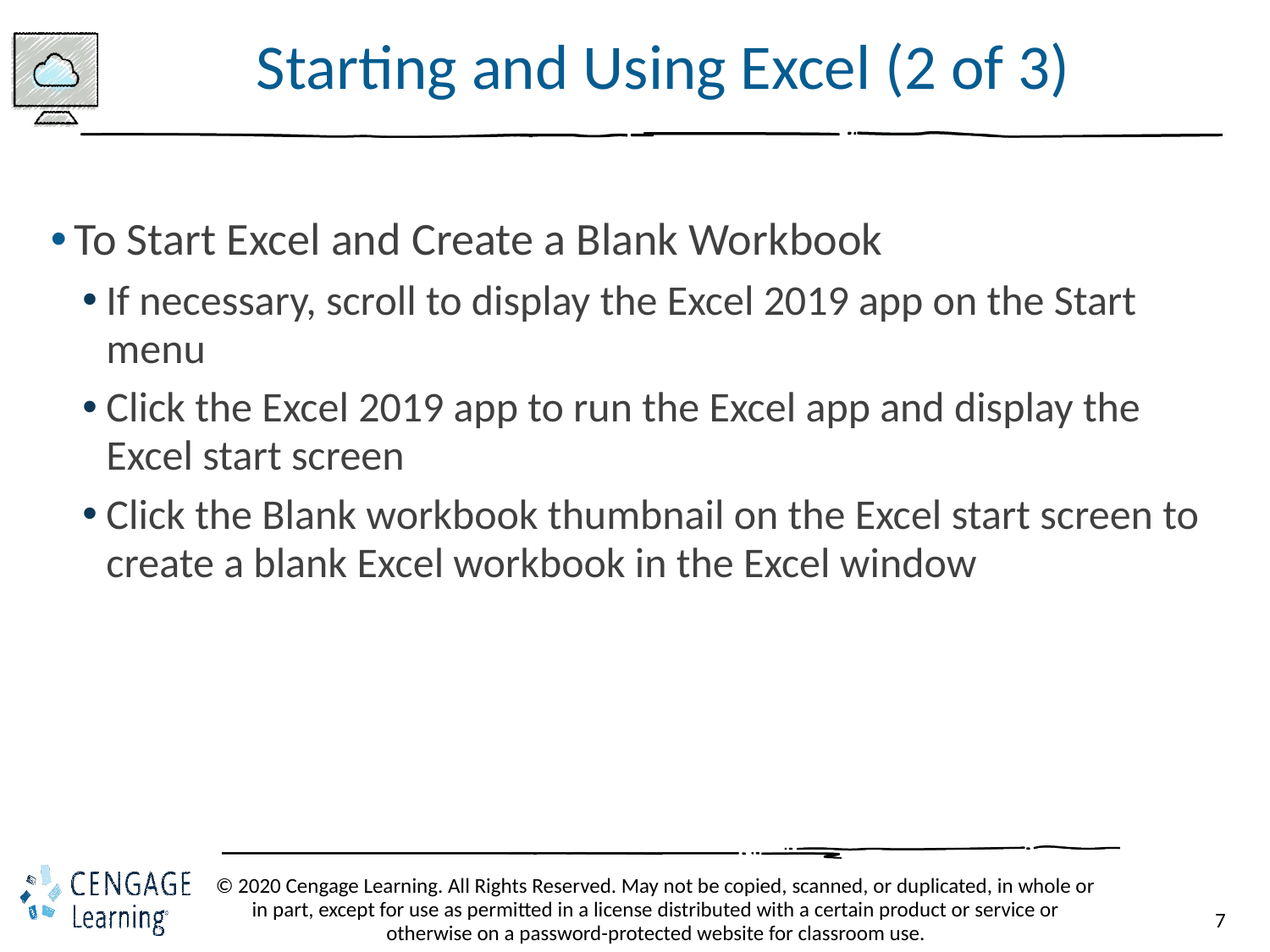

# Starting and Using Excel (2 of 3)
To Start Excel and Create a Blank Workbook
If necessary, scroll to display the Excel 2019 app on the Start menu
Click the Excel 2019 app to run the Excel app and display the Excel start screen
Click the Blank workbook thumbnail on the Excel start screen to create a blank Excel workbook in the Excel window